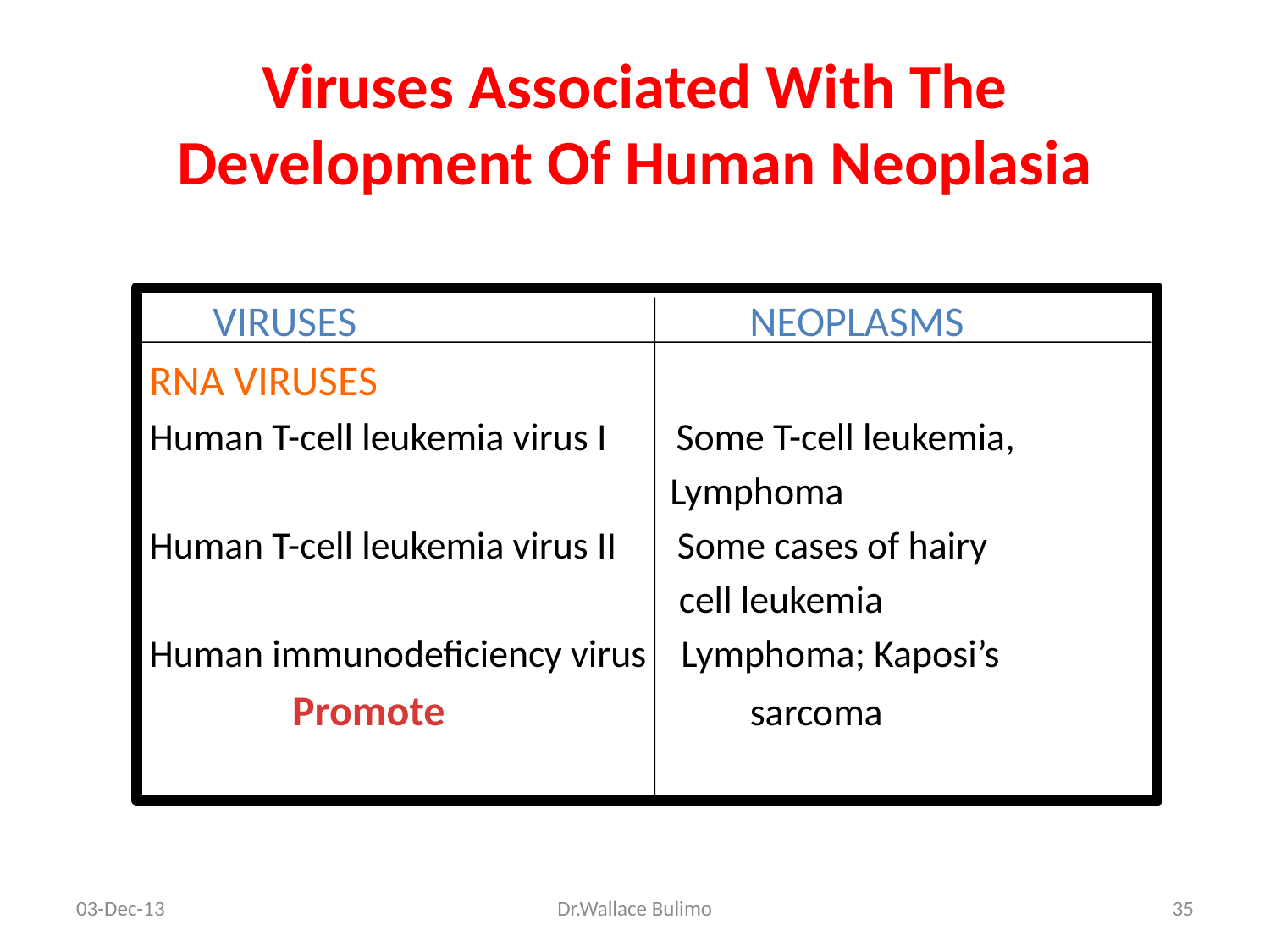

# Viruses Associated With The Development Of Human Neoplasia
VIRUSES			             NEOPLASMS
RNA VIRUSES
Human T-cell leukemia virus I        Some T-cell leukemia,
                                                            Lymphoma
Human T-cell leukemia virus II       Some cases of hairy
                                                             cell leukemia
Human immunodeficiency virus    Lymphoma; Kaposi’s
               Promote                                sarcoma

03-Dec-13
Dr.Wallace Bulimo
35